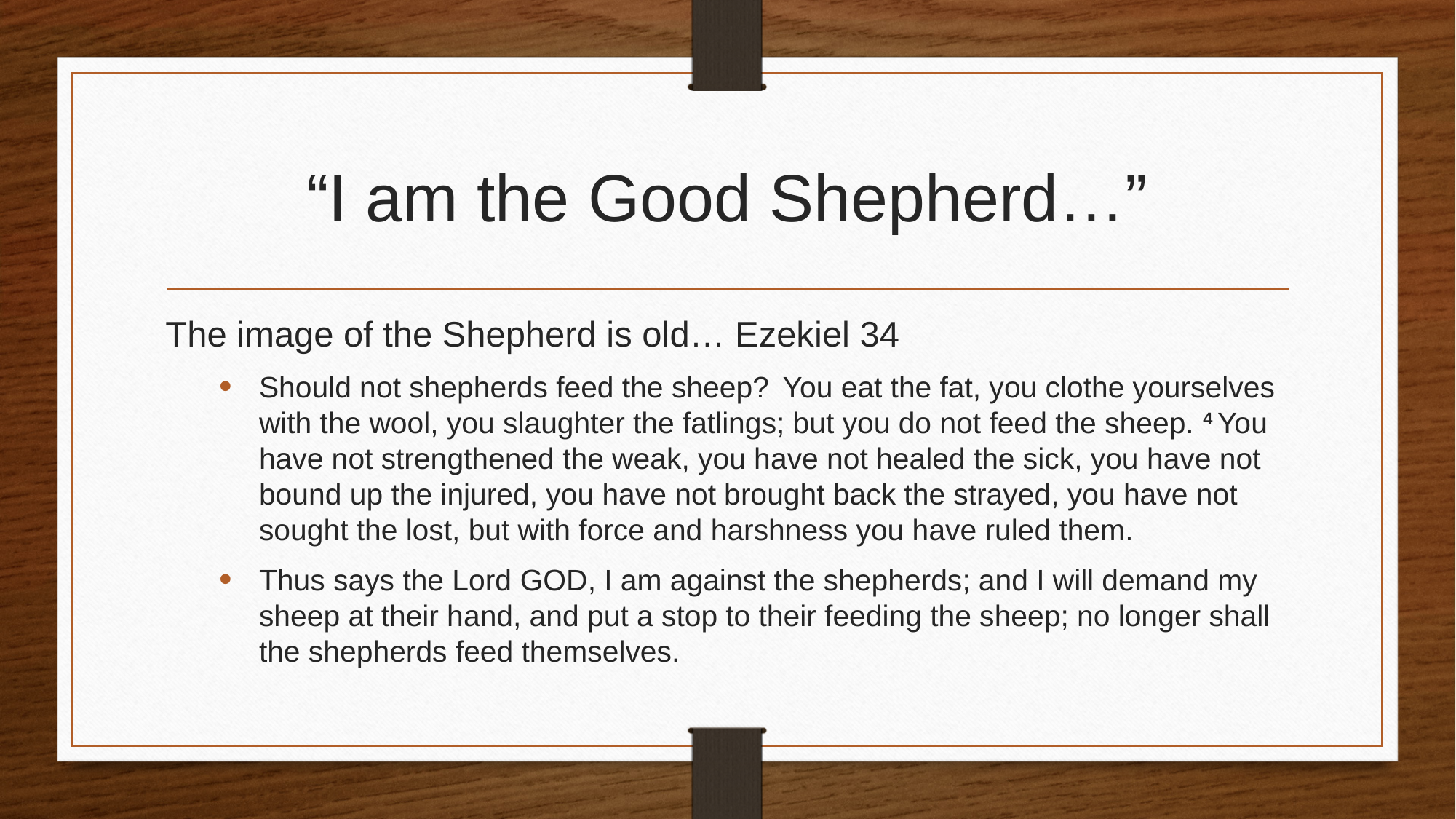

# “I am the Good Shepherd…”
The image of the Shepherd is old… Ezekiel 34
Should not shepherds feed the sheep?  You eat the fat, you clothe yourselves with the wool, you slaughter the fatlings; but you do not feed the sheep. 4 You have not strengthened the weak, you have not healed the sick, you have not bound up the injured, you have not brought back the strayed, you have not sought the lost, but with force and harshness you have ruled them.
Thus says the Lord God, I am against the shepherds; and I will demand my sheep at their hand, and put a stop to their feeding the sheep; no longer shall the shepherds feed themselves.